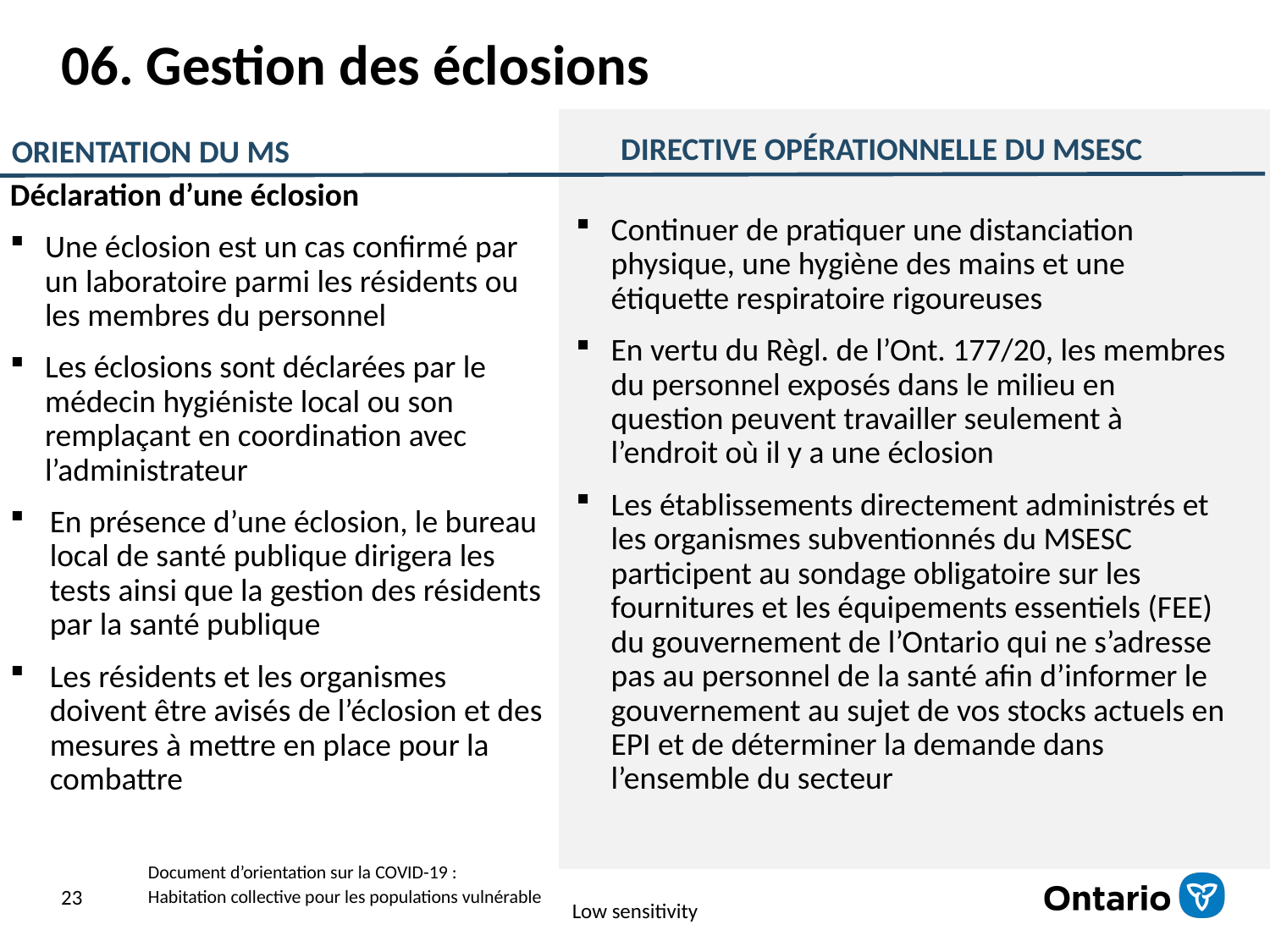

# 06. Gestion des éclosions

DIRECTIVE OPÉRATIONNELLE DU MSESC
ORIENTATION DU MS
Déclaration d’une éclosion
Une éclosion est un cas confirmé par un laboratoire parmi les résidents ou les membres du personnel
Les éclosions sont déclarées par le médecin hygiéniste local ou son remplaçant en coordination avec l’administrateur
En présence d’une éclosion, le bureau local de santé publique dirigera les tests ainsi que la gestion des résidents par la santé publique
Les résidents et les organismes doivent être avisés de l’éclosion et des mesures à mettre en place pour la combattre

Continuer de pratiquer une distanciation physique, une hygiène des mains et une étiquette respiratoire rigoureuses
En vertu du Règl. de l’Ont. 177/20, les membres du personnel exposés dans le milieu en question peuvent travailler seulement à l’endroit où il y a une éclosion
Les établissements directement administrés et les organismes subventionnés du MSESC participent au sondage obligatoire sur les fournitures et les équipements essentiels (FEE) du gouvernement de l’Ontario qui ne s’adresse pas au personnel de la santé afin d’informer le gouvernement au sujet de vos stocks actuels en EPI et de déterminer la demande dans l’ensemble du secteur

23
Document d’orientation sur la COVID-19 :
Habitation collective pour les populations vulnérable